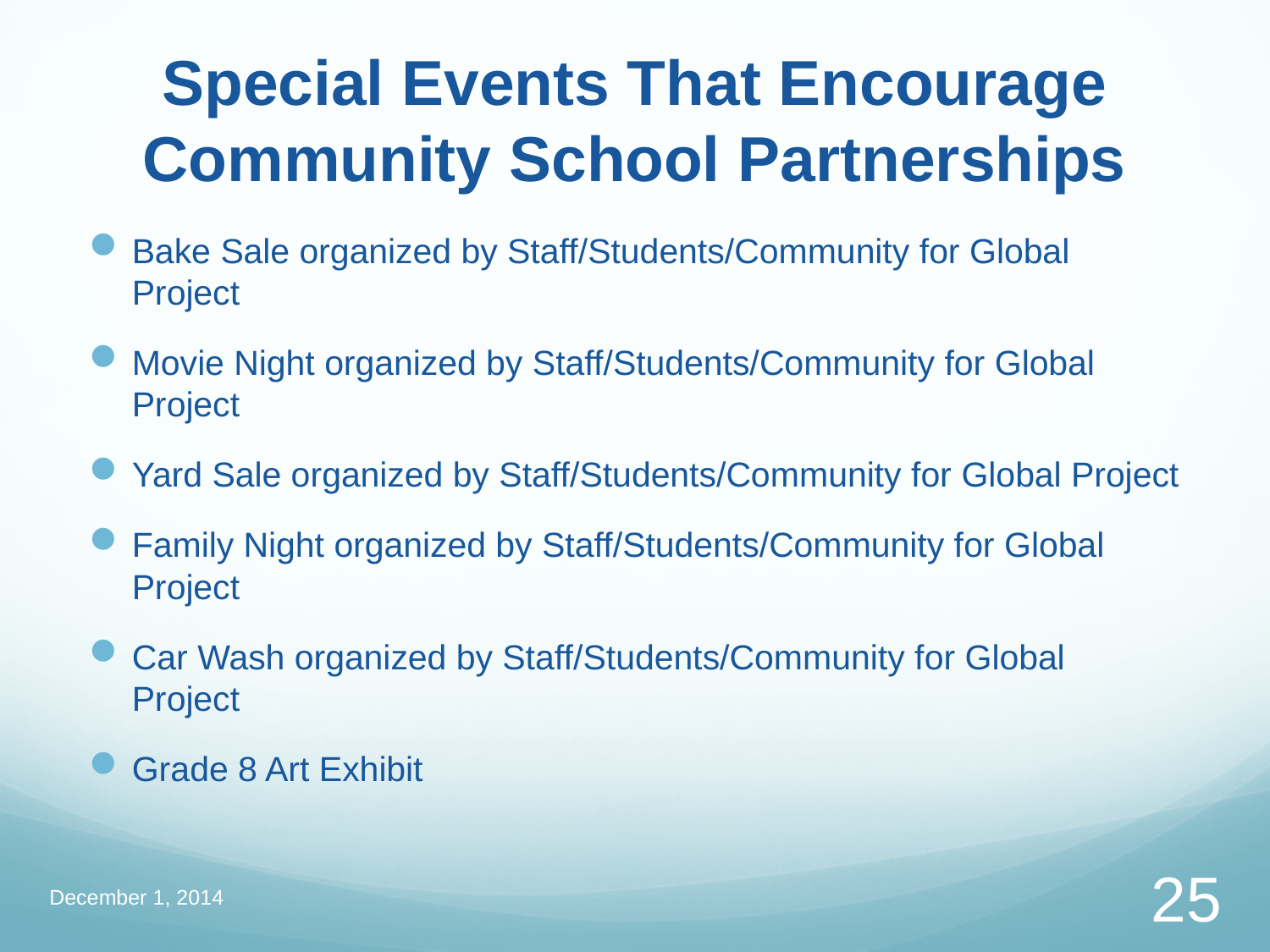

# Special Events That Encourage Community School Partnerships
Bake Sale organized by Staff/Students/Community for Global Project
Movie Night organized by Staff/Students/Community for Global Project
Yard Sale organized by Staff/Students/Community for Global Project
Family Night organized by Staff/Students/Community for Global Project
Car Wash organized by Staff/Students/Community for Global Project
Grade 8 Art Exhibit
December 1, 2014
25